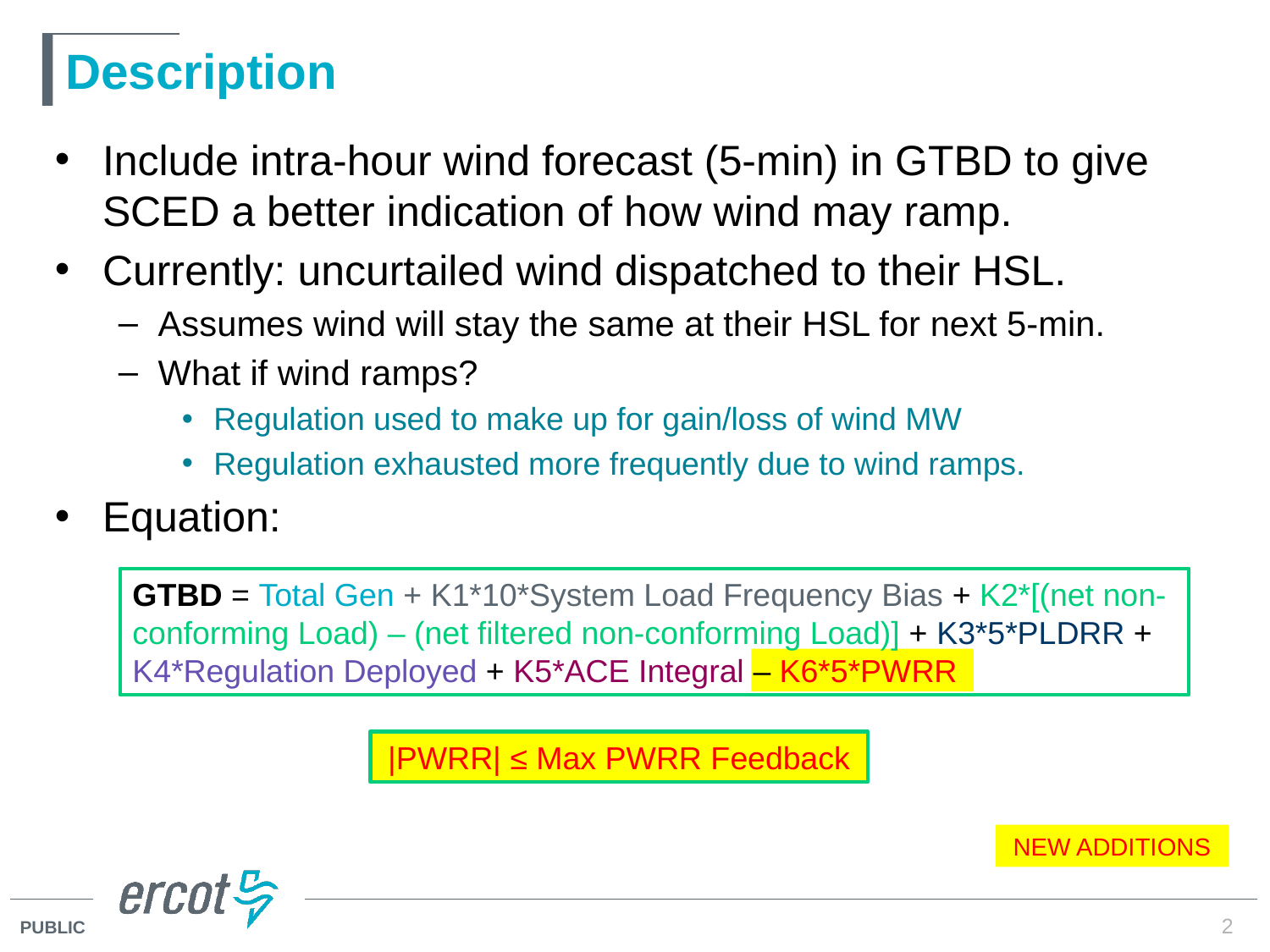

# Description
Include intra-hour wind forecast (5-min) in GTBD to give SCED a better indication of how wind may ramp.
Currently: uncurtailed wind dispatched to their HSL.
Assumes wind will stay the same at their HSL for next 5-min.
What if wind ramps?
Regulation used to make up for gain/loss of wind MW
Regulation exhausted more frequently due to wind ramps.
Equation:
GTBD = Total Gen + K1*10*System Load Frequency Bias + K2*[(net non-conforming Load) – (net filtered non-conforming Load)] + K3*5*PLDRR + K4*Regulation Deployed + K5*ACE Integral – K6*5*PWRR

|PWRR| ≤ Max PWRR Feedback
NEW ADDITIONS
2